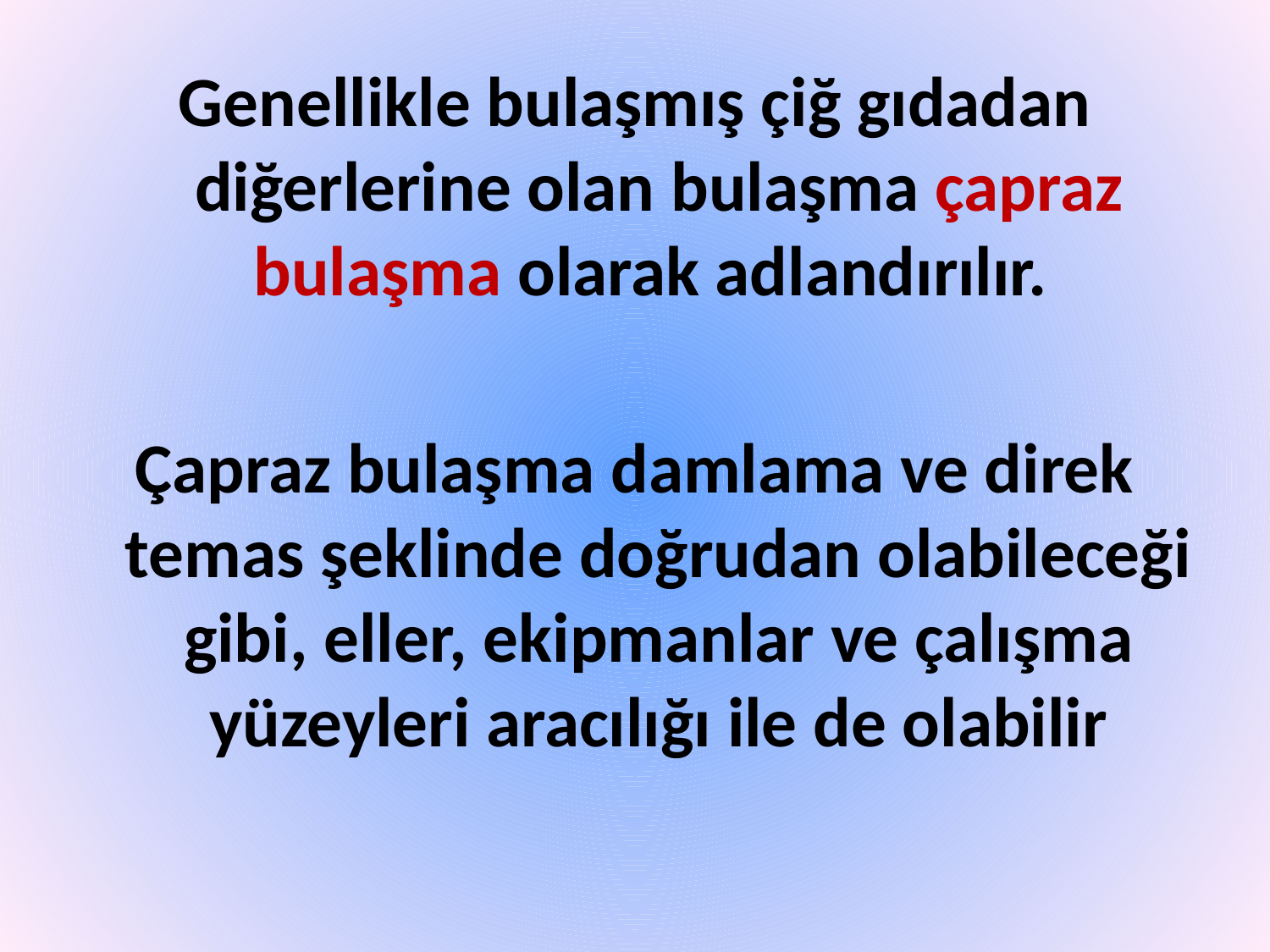

Genellikle bulaşmış çiğ gıdadan diğerlerine olan bulaşma çapraz bulaşma olarak adlandırılır.

Çapraz bulaşma damlama ve direk temas şeklinde doğrudan olabileceği gibi, eller, ekipmanlar ve çalışma yüzeyleri aracılığı ile de olabilir